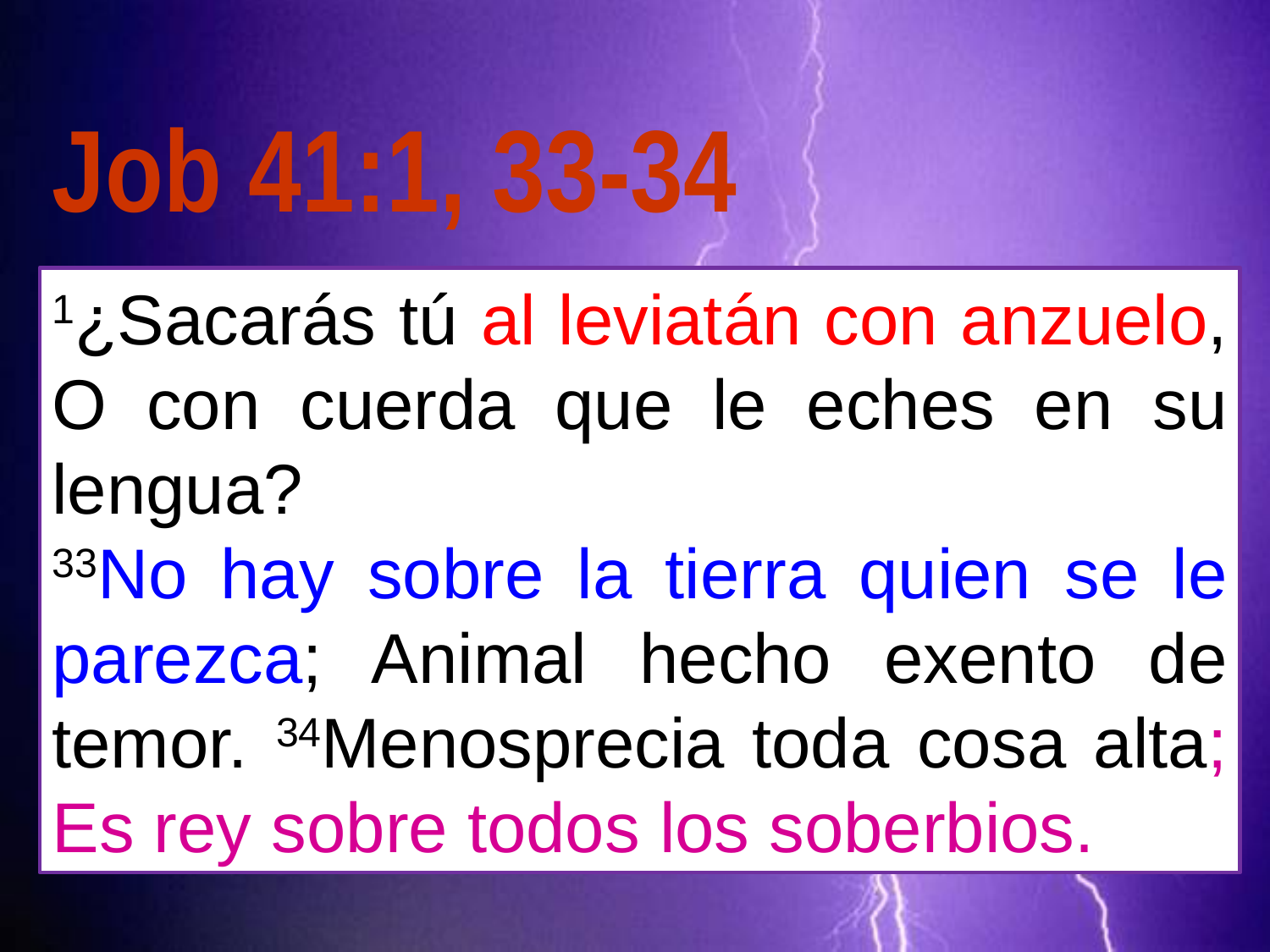

Job 41:1, 33-34
1¿Sacarás tú al leviatán con anzuelo, O con cuerda que le eches en su lengua?
33No hay sobre la tierra quien se le parezca; Animal hecho exento de temor. 34Menosprecia toda cosa alta; Es rey sobre todos los soberbios.